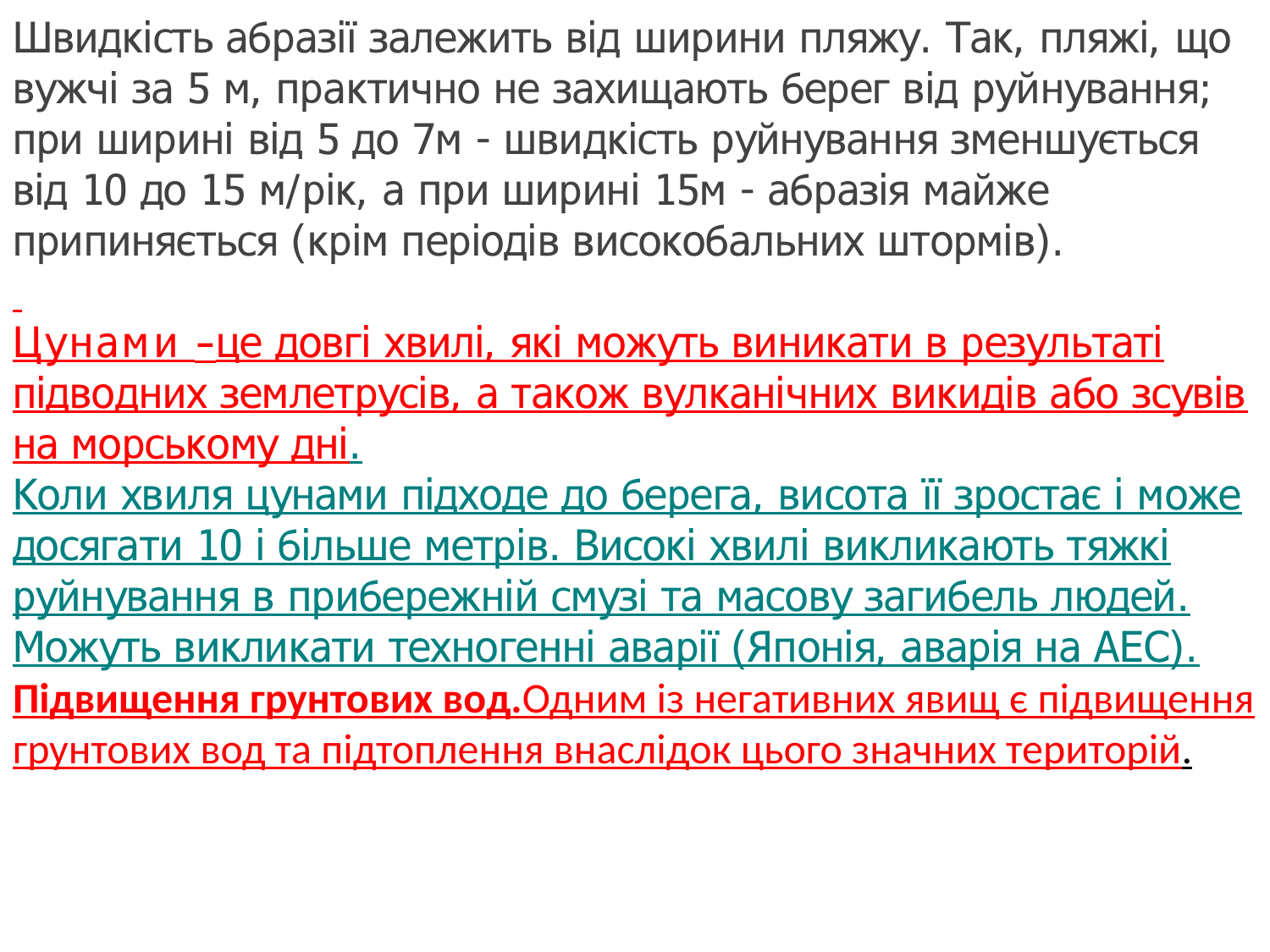

Швидкість абразії залежить від ширини пляжу. Так, пляжі, що вужчі за 5 м, практично не захищають берег від руйнування; при ширині від 5 до 7м - швидкість руйнування зменшується від 10 до 15 м/рік, а при ширині 15м - абразія майже припиняється (крім періодів високобальних штормів).

Цунами –це довгі хвилі, які можуть виникати в результаті підводних землетрусів, а також вулканічних викидів або зсувів на морському дні.
Коли хвиля цунами підходе до берега, висота її зростає і може досягати 10 і більше метрів. Високі хвилі викликають тяжкі руйнування в прибережній смузі та масову загибель людей. Можуть викликати техногенні аварії (Японія, аварія на АЕС).
Підвищення грунтових вод.Одним із негативних явищ є підвищення грунтових вод та підтоплення внаслідок цього значних територій.